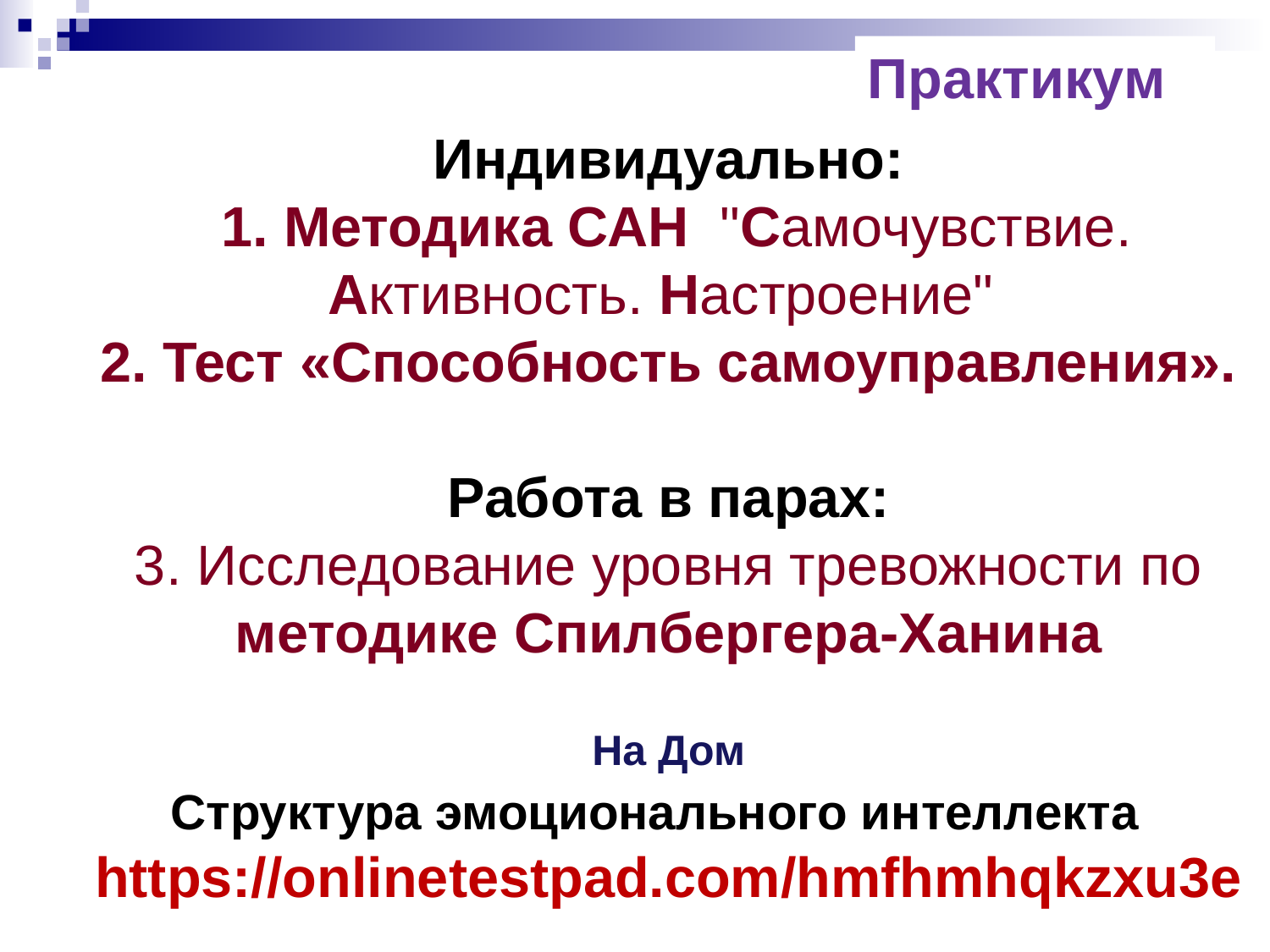

Практикум
Индивидуально:
 1. Методика САН  "Самочувствие. Активность. Настроение"
2. Тест «Способность самоуправления».

Работа в парах:
3. Исследование уровня тревожности по методике Спилбергера-Ханина

На Дом
Структура эмоционального интеллекта   https://onlinetestpad.com/hmfhmhqkzxu3e